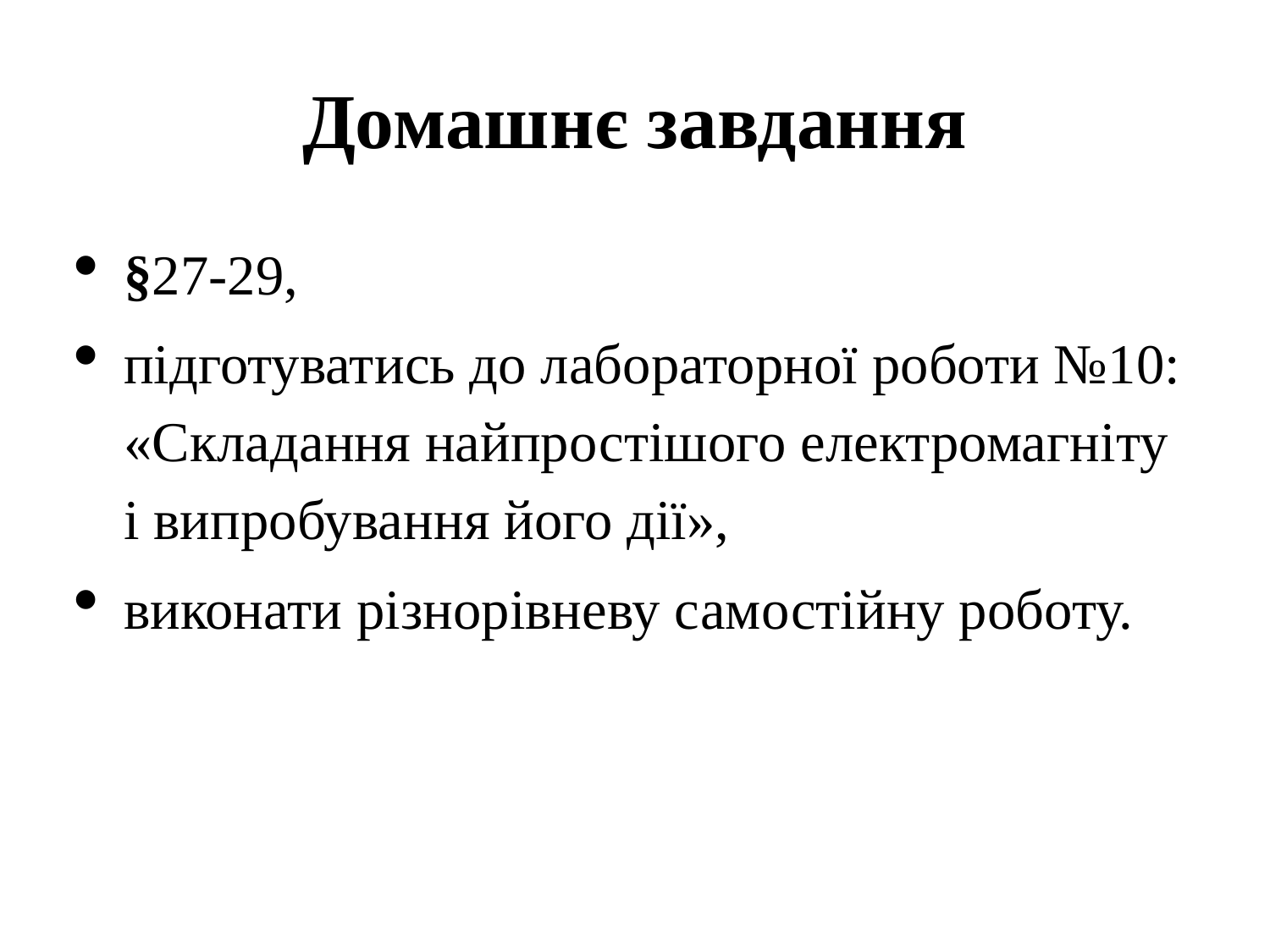

# Домашнє завдання
§27-29,
підготуватись до лабораторної роботи №10: «Складання найпростішого електромагніту і випробування його дії»,
виконати різнорівневу самостійну роботу.